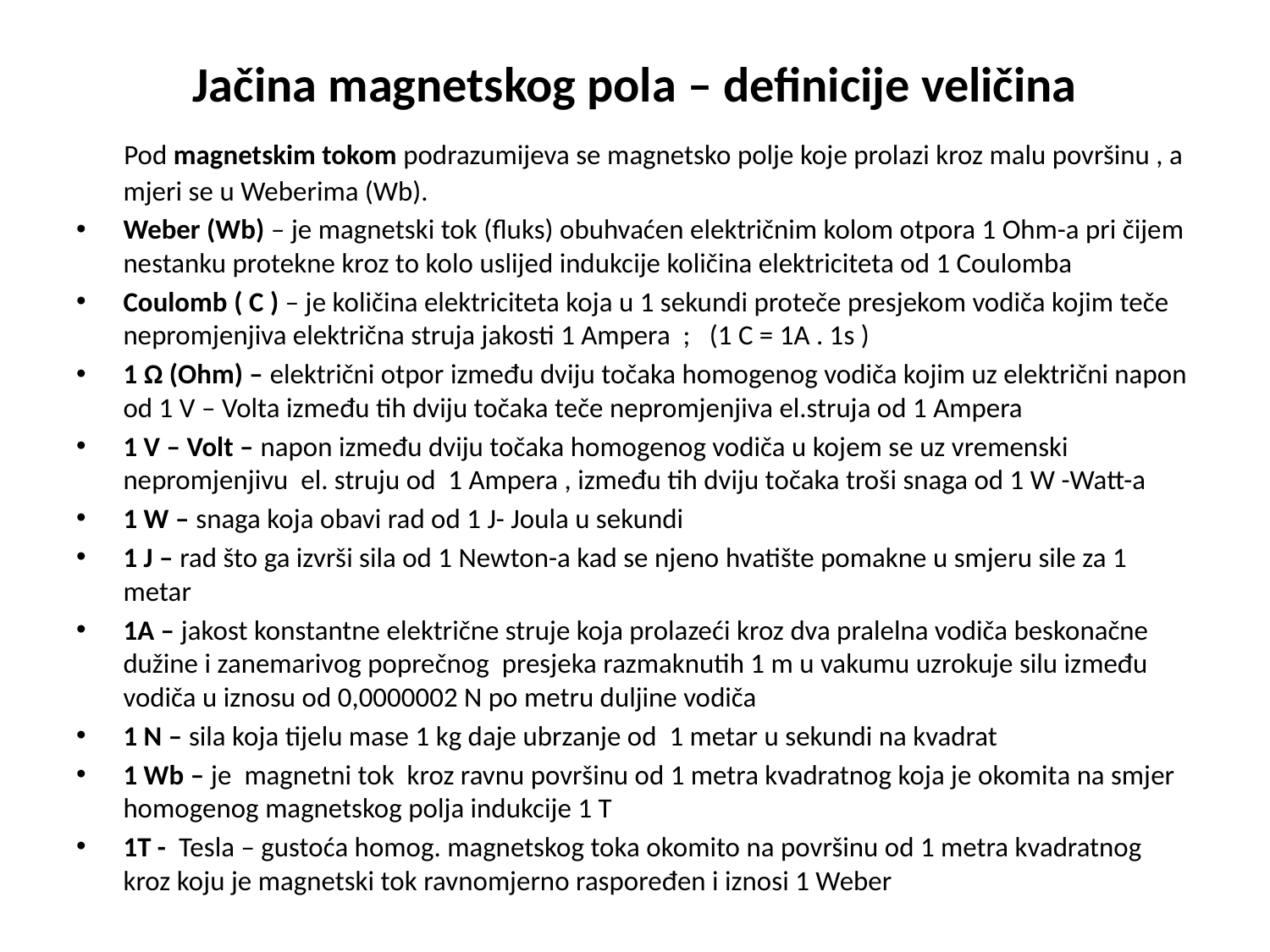

# Jačina magnetskog pola – definicije veličina
     Pod magnetskim tokom podrazumijeva se magnetsko polje koje prolazi kroz malu površinu , a mjeri se u Weberima (Wb).
Weber (Wb) – je magnetski tok (fluks) obuhvaćen električnim kolom otpora 1 Ohm-a pri čijem nestanku protekne kroz to kolo uslijed indukcije količina elektriciteta od 1 Coulomba
Coulomb ( C ) – je količina elektriciteta koja u 1 sekundi proteče presjekom vodiča kojim teče nepromjenjiva električna struja jakosti 1 Ampera  ;   (1 C = 1A . 1s )
1 Ω (Ohm) – električni otpor između dviju točaka homogenog vodiča kojim uz električni napon od 1 V – Volta između tih dviju točaka teče nepromjenjiva el.struja od 1 Ampera
1 V – Volt – napon između dviju točaka homogenog vodiča u kojem se uz vremenski nepromjenjivu  el. struju od  1 Ampera , između tih dviju točaka troši snaga od 1 W -Watt-a
1 W – snaga koja obavi rad od 1 J- Joula u sekundi
1 J – rad što ga izvrši sila od 1 Newton-a kad se njeno hvatište pomakne u smjeru sile za 1 metar
1A – jakost konstantne električne struje koja prolazeći kroz dva pralelna vodiča beskonačne dužine i zanemarivog poprečnog  presjeka razmaknutih 1 m u vakumu uzrokuje silu između vodiča u iznosu od 0,0000002 N po metru duljine vodiča
1 N – sila koja tijelu mase 1 kg daje ubrzanje od  1 metar u sekundi na kvadrat
1 Wb – je  magnetni tok  kroz ravnu površinu od 1 metra kvadratnog koja je okomita na smjer homogenog magnetskog polja indukcije 1 T
1T -  Tesla – gustoća homog. magnetskog toka okomito na površinu od 1 metra kvadratnog kroz koju je magnetski tok ravnomjerno raspoređen i iznosi 1 Weber